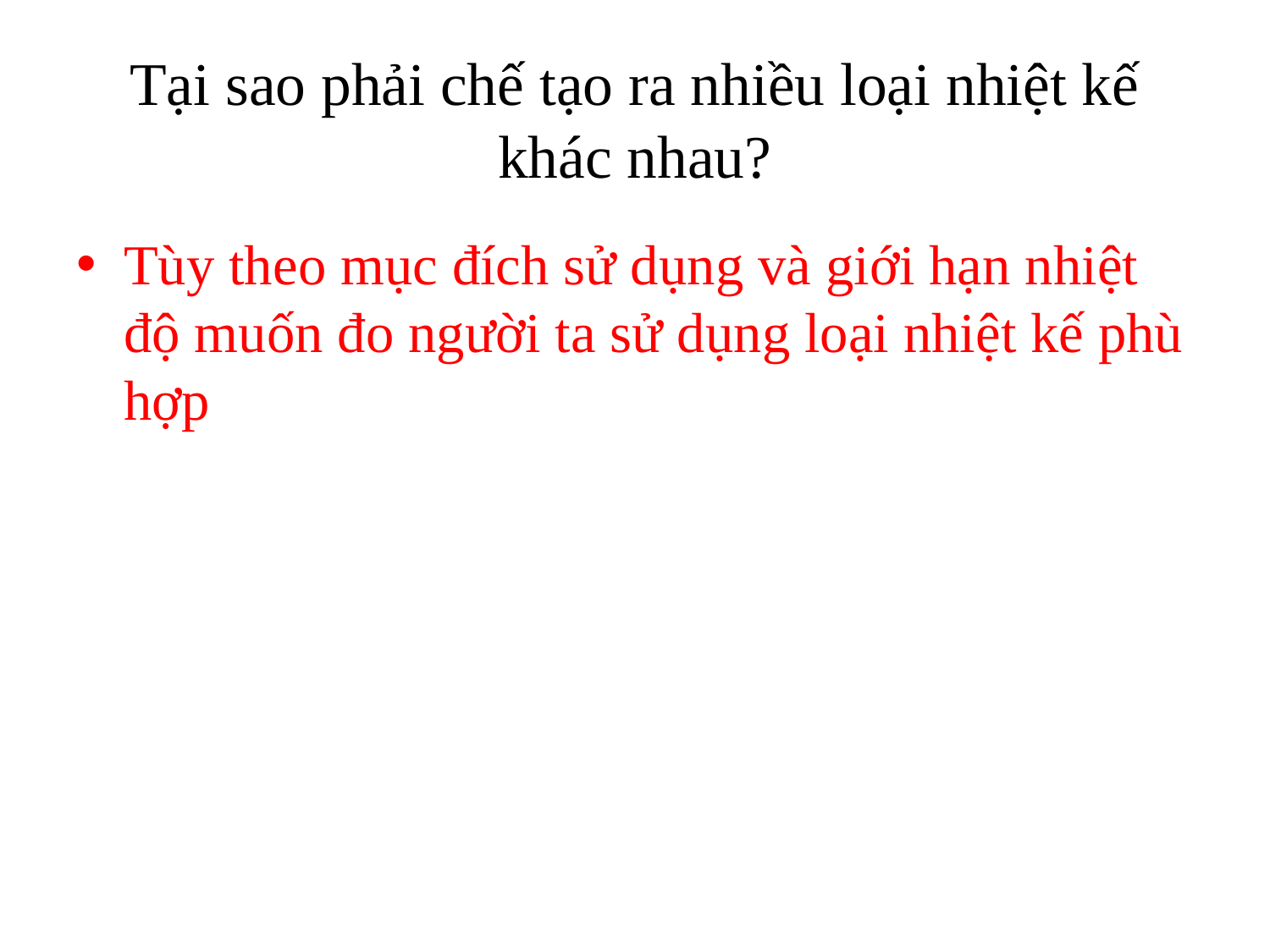

# Tại sao phải chế tạo ra nhiều loại nhiệt kế khác nhau?
Tùy theo mục đích sử dụng và giới hạn nhiệt độ muốn đo người ta sử dụng loại nhiệt kế phù hợp